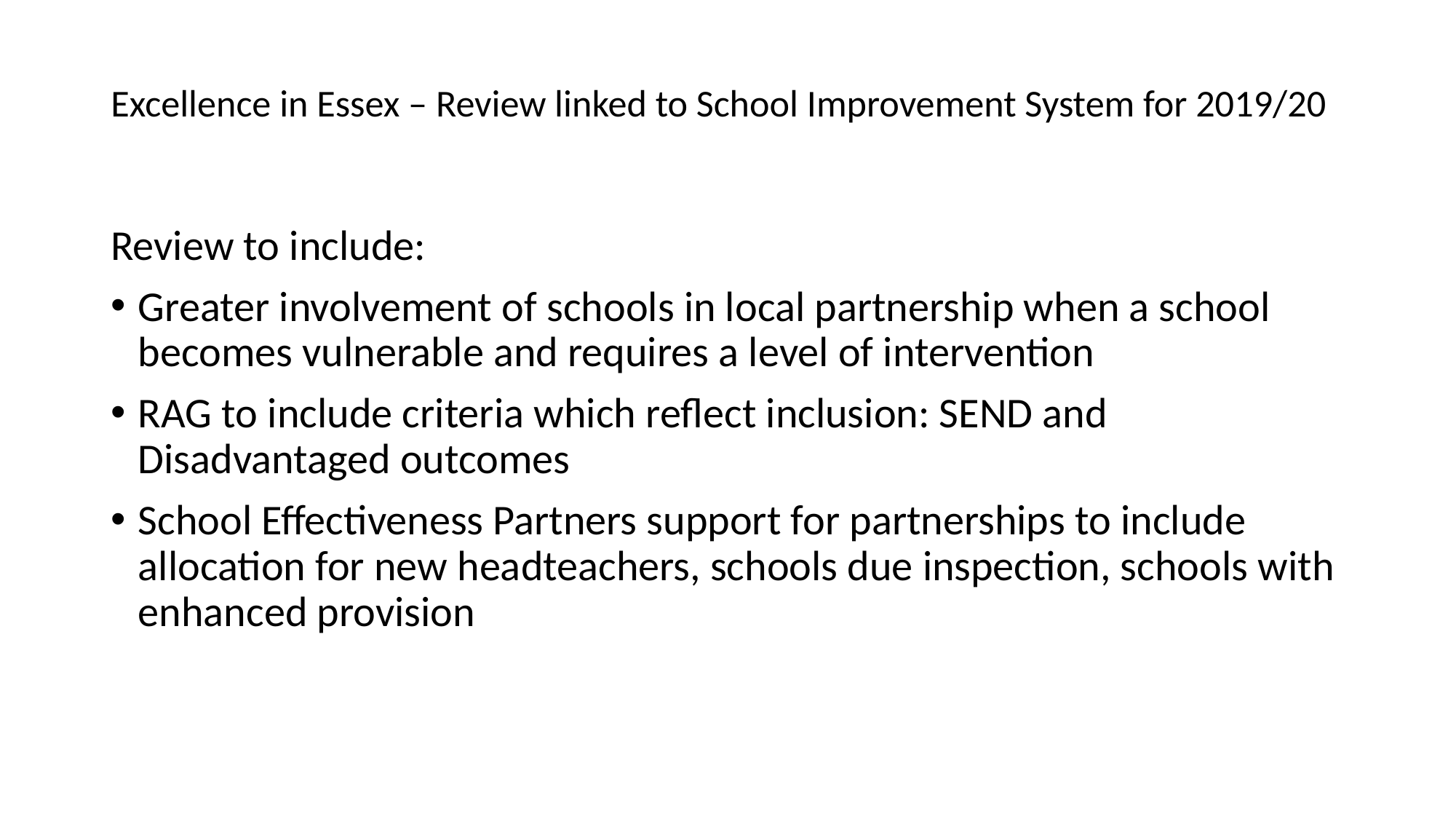

# Excellence in Essex – Review linked to School Improvement System for 2019/20
Review to include:
Greater involvement of schools in local partnership when a school becomes vulnerable and requires a level of intervention
RAG to include criteria which reflect inclusion: SEND and Disadvantaged outcomes
School Effectiveness Partners support for partnerships to include allocation for new headteachers, schools due inspection, schools with enhanced provision